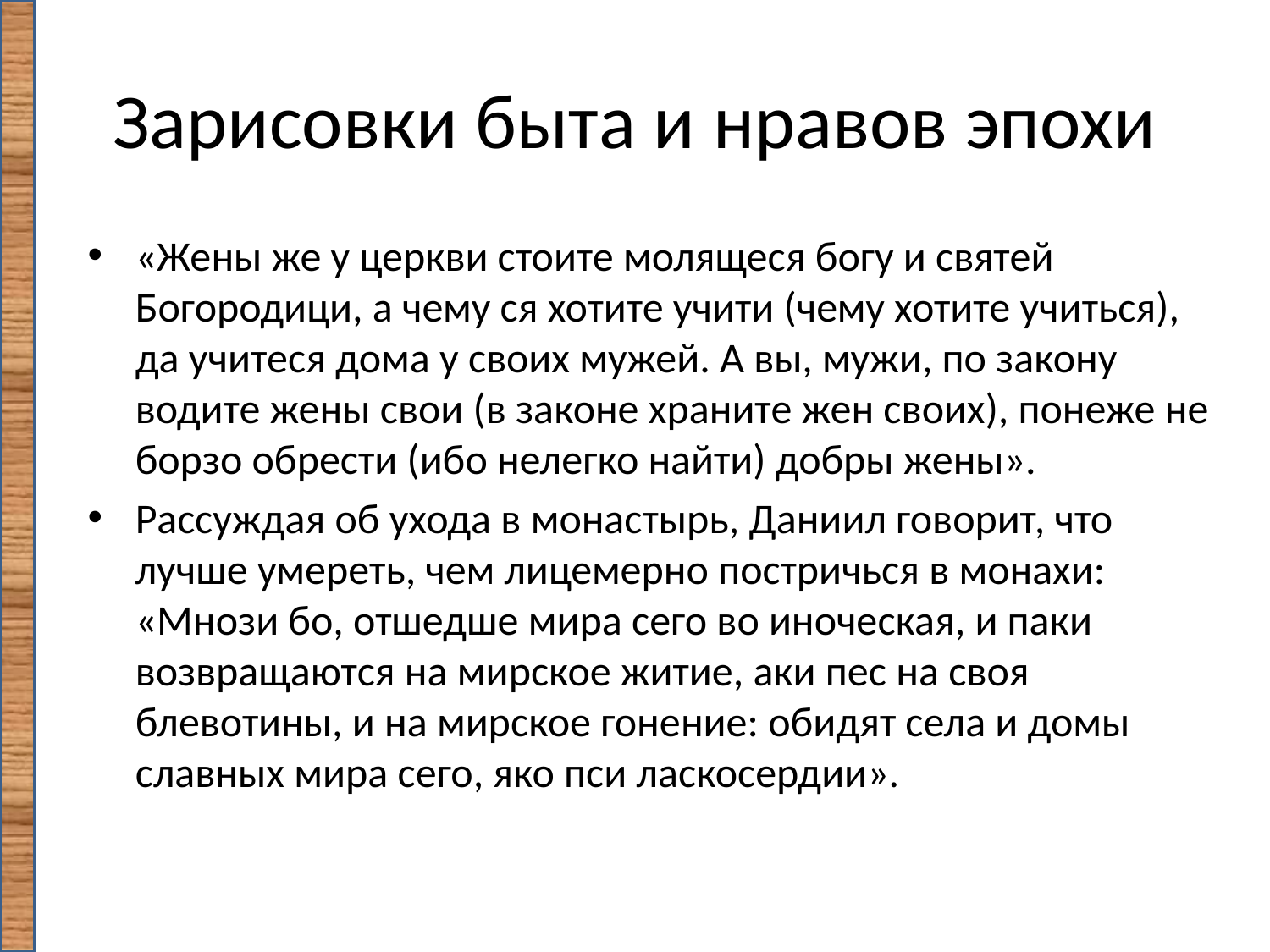

# Зарисовки быта и нравов эпохи
«Жены же у церкви стоите молящеся богу и святей Богородици, а чему ся хотите учити (чему хотите учиться), да учитеся дома у своих мужей. А вы, мужи, по закону водите жены свои (в законе храните жен своих), понеже не борзо обрести (ибо нелегко найти) добры жены».
Рассуждая об ухода в монастырь, Даниил говорит, что лучше умереть, чем лицемерно постричься в монахи: «Мнози бо, отшедше мира сего во иноческая, и паки возвращаются на мирское житие, аки пес на своя блевотины, и на мирское гонение: обидят села и домы славных мира сего, яко пси ласкосердии».